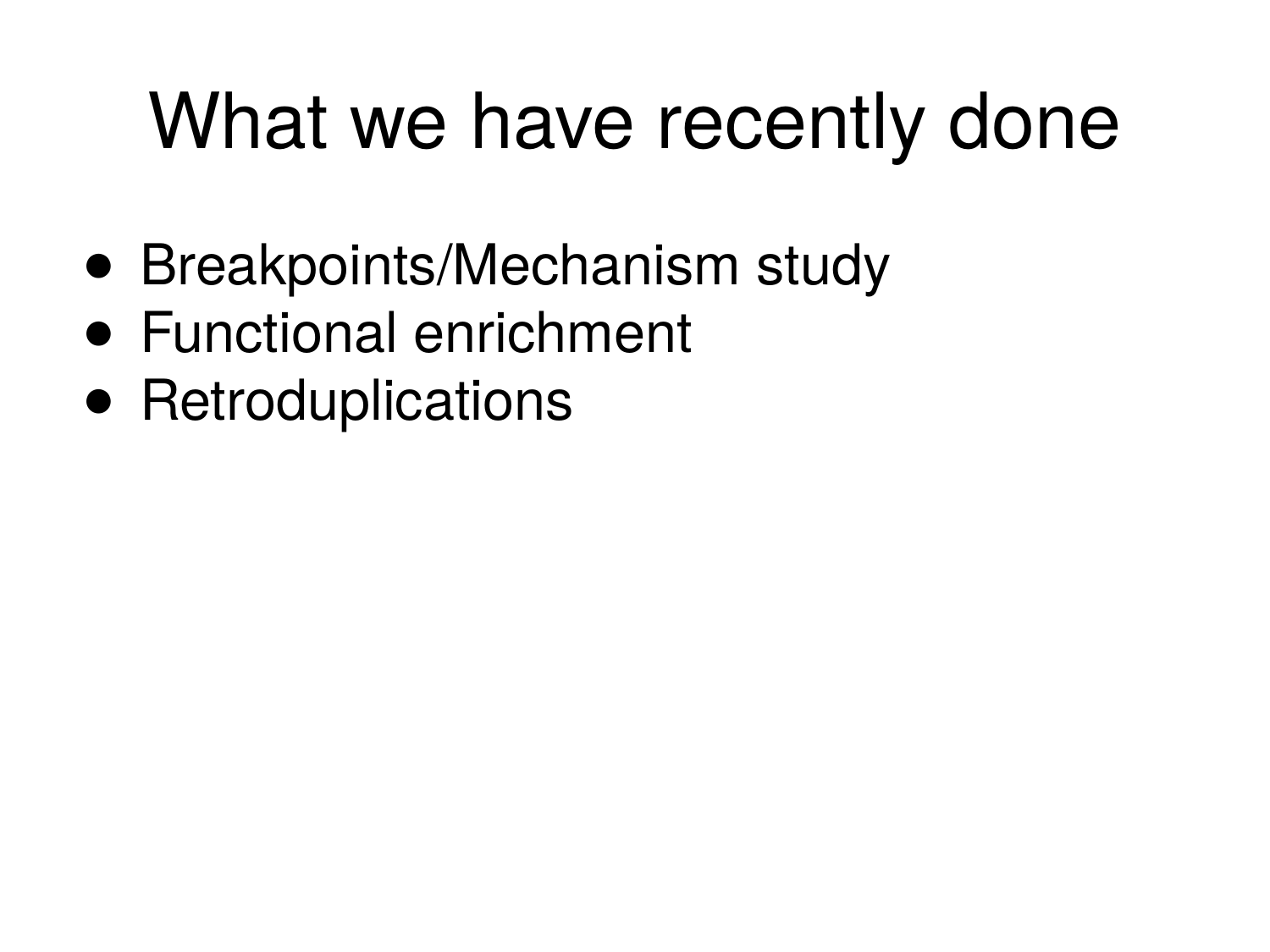

# What we have recently done
Breakpoints/Mechanism study
Functional enrichment
Retroduplications